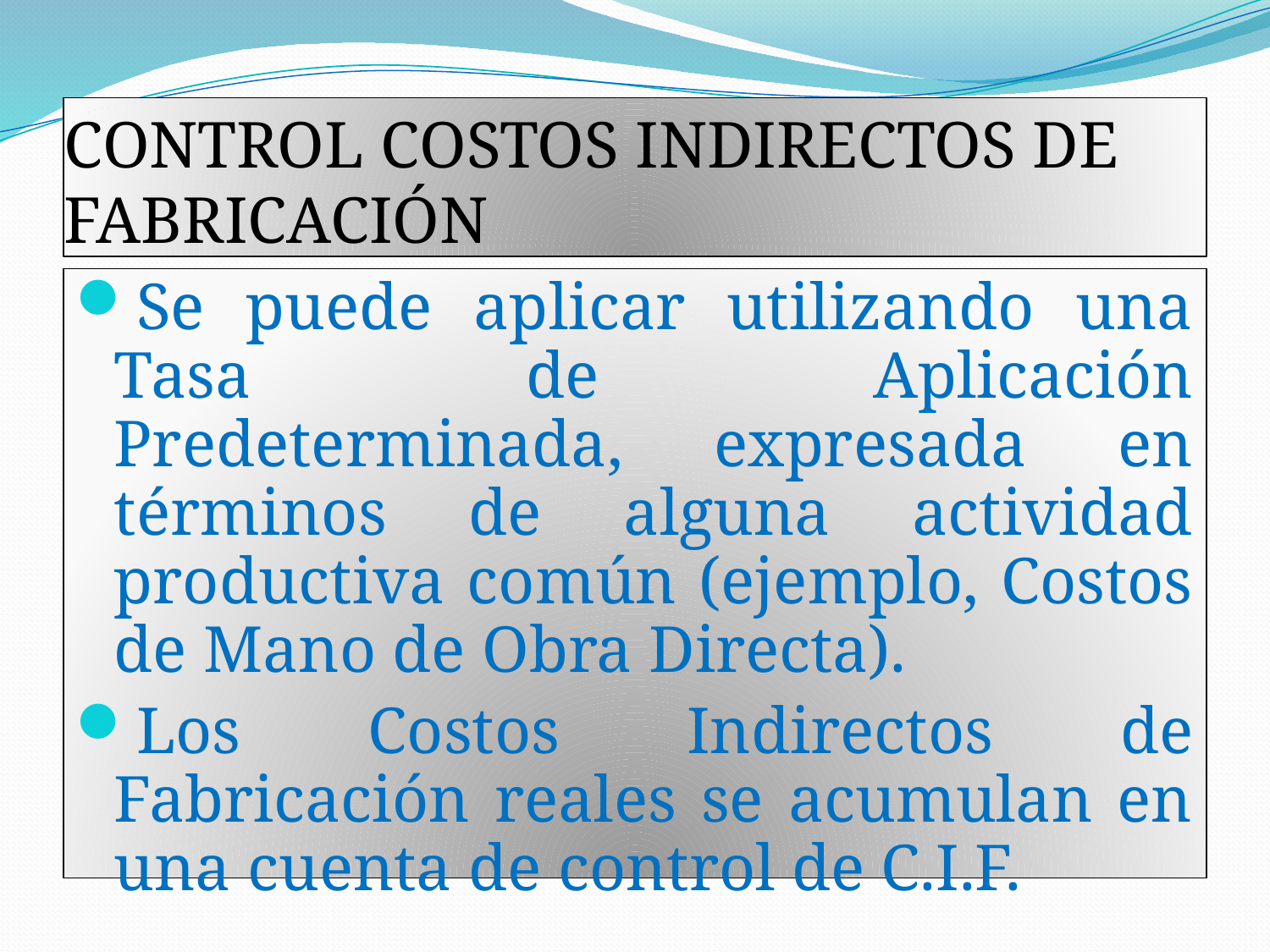

# CONTROL COSTOS INDIRECTOS DE FABRICACIÓN
Se puede aplicar utilizando una Tasa de Aplicación Predeterminada, expresada en términos de alguna actividad productiva común (ejemplo, Costos de Mano de Obra Directa).
Los Costos Indirectos de Fabricación reales se acumulan en una cuenta de control de C.I.F.